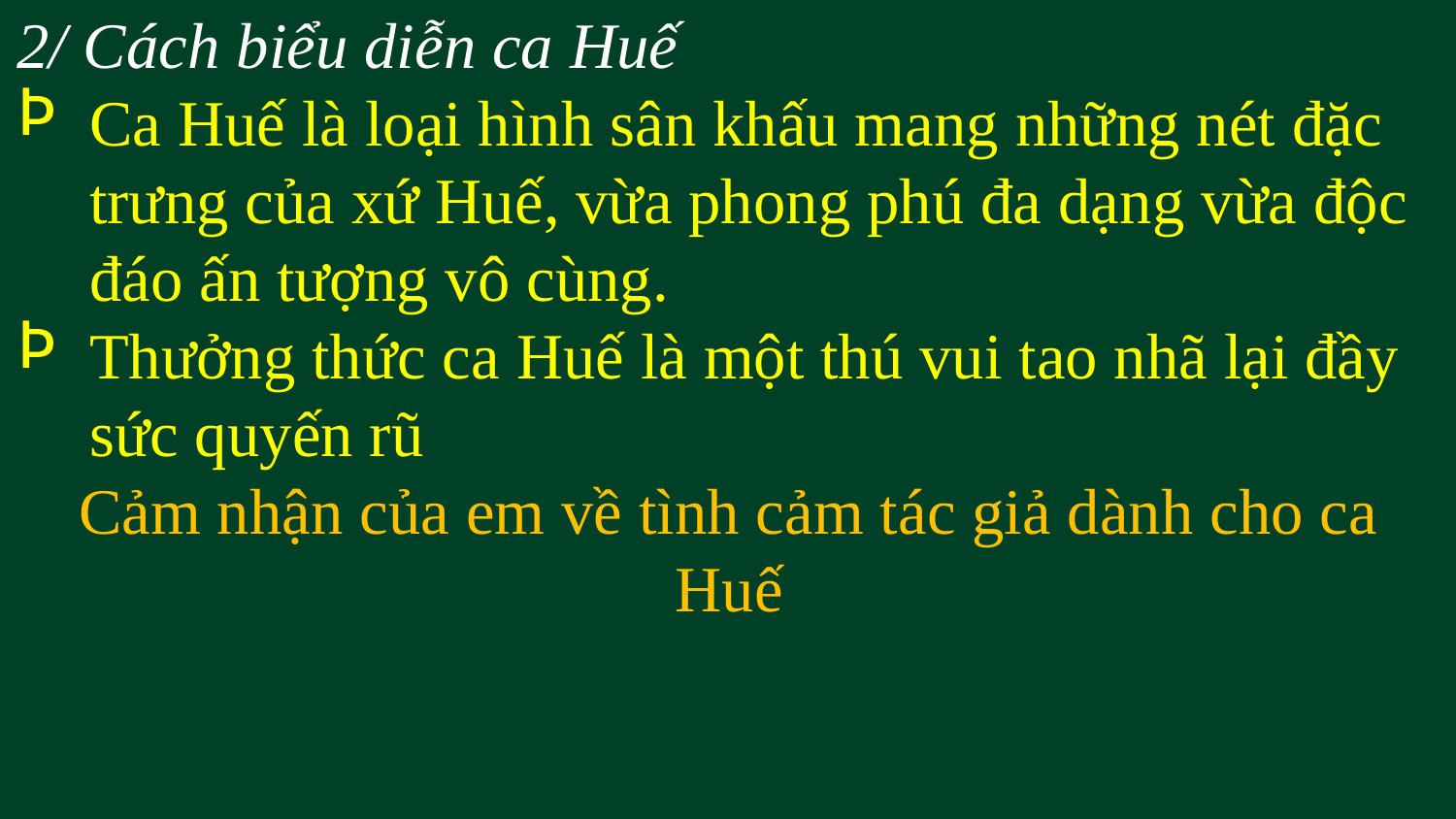

2/ Cách biểu diễn ca Huế
Ca Huế là loại hình sân khấu mang những nét đặc trưng của xứ Huế, vừa phong phú đa dạng vừa độc đáo ấn tượng vô cùng.
Thưởng thức ca Huế là một thú vui tao nhã lại đầy sức quyến rũ
Cảm nhận của em về tình cảm tác giả dành cho ca Huế